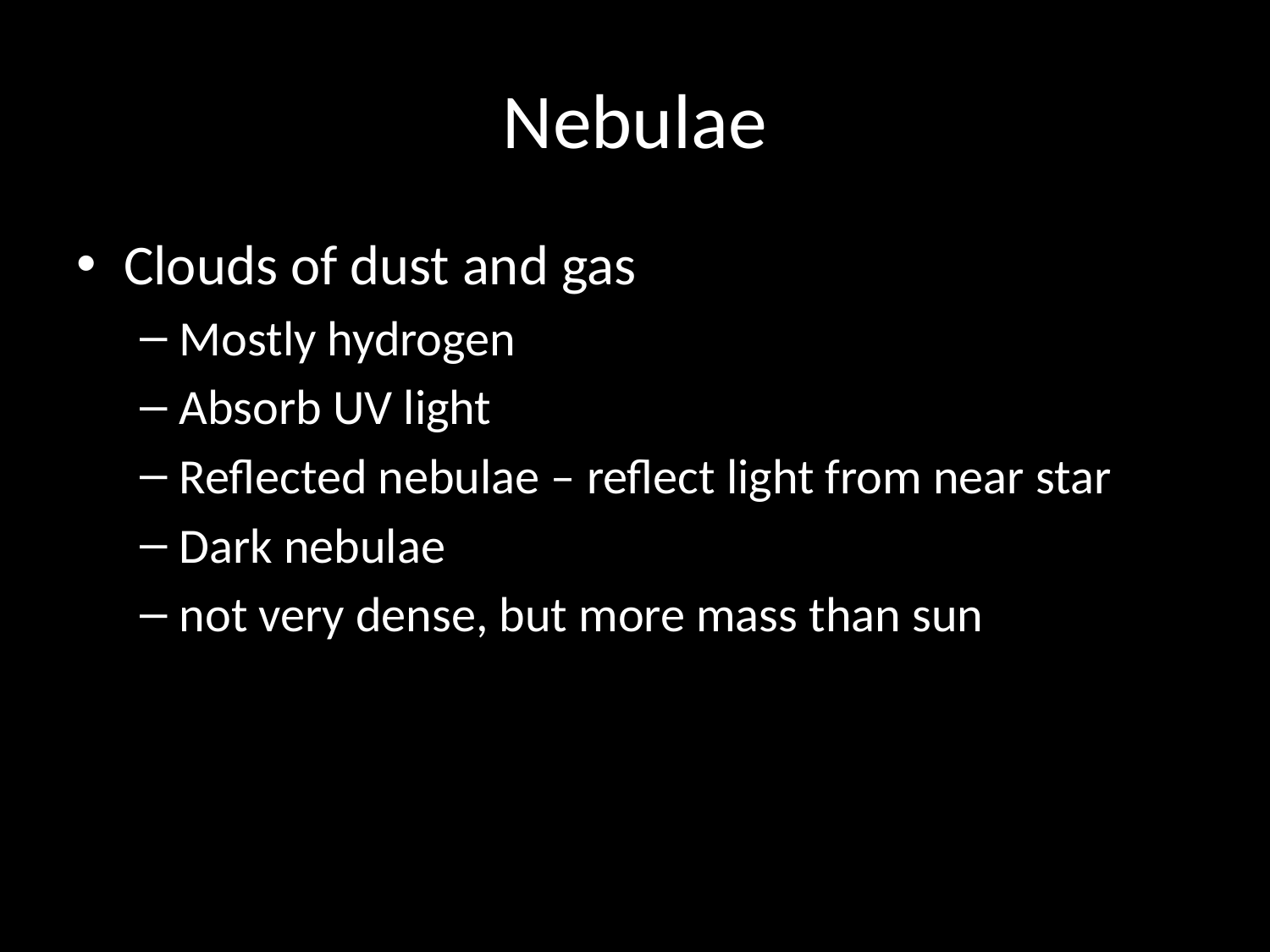

# Nebulae
Clouds of dust and gas
Mostly hydrogen
Absorb UV light
Reflected nebulae – reflect light from near star
Dark nebulae
not very dense, but more mass than sun